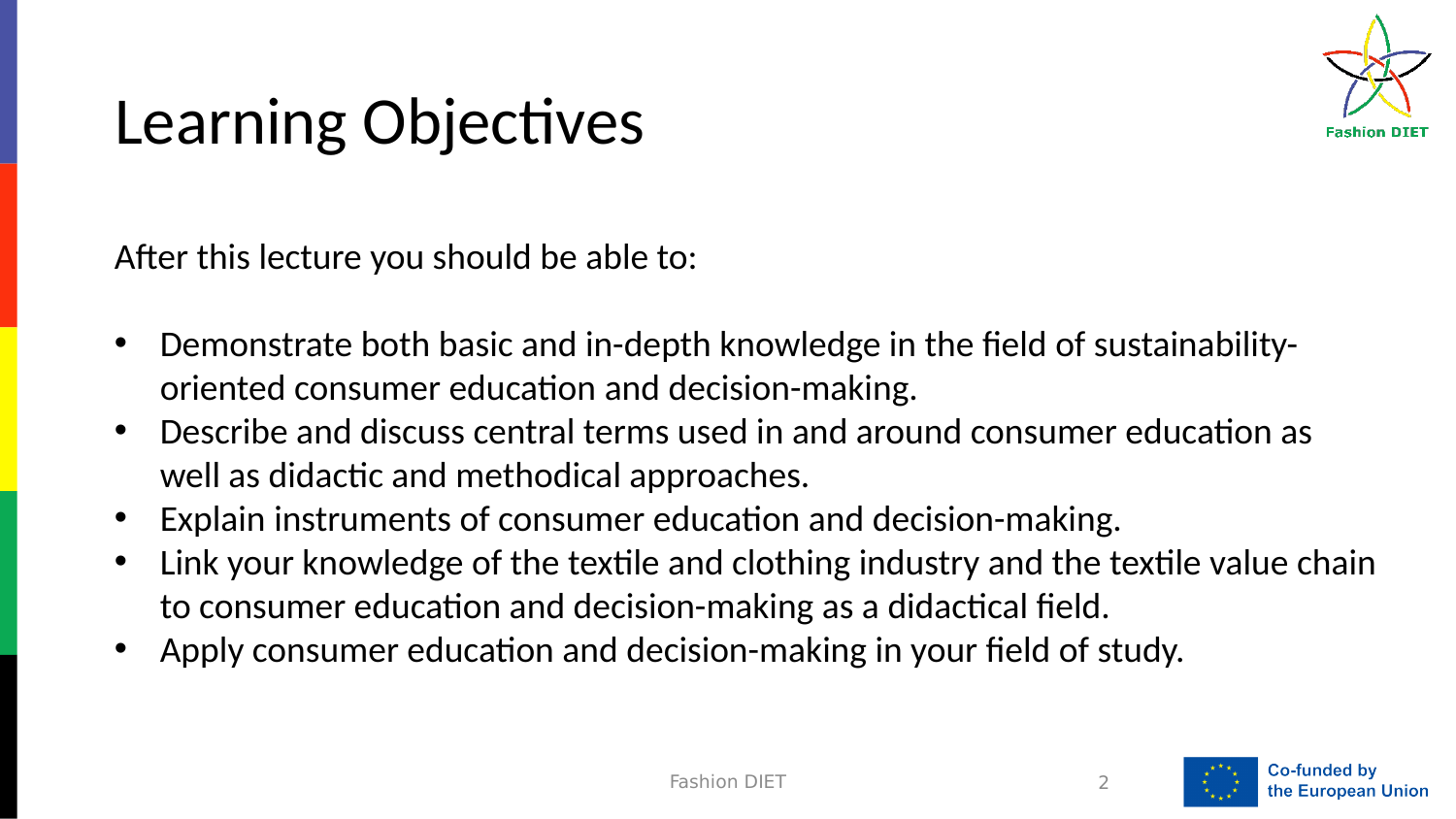

# Learning Objectives
After this lecture you should be able to:

Demonstrate both basic and in-depth knowledge in the field of sustainability-oriented consumer education and decision-making.
Describe and discuss central terms used in and around consumer education as well as didactic and methodical approaches.
Explain instruments of consumer education and decision-making.
Link your knowledge of the textile and clothing industry and the textile value chain to consumer education and decision-making as a didactical field.
Apply consumer education and decision-making in your field of study.
Fashion DIET
2